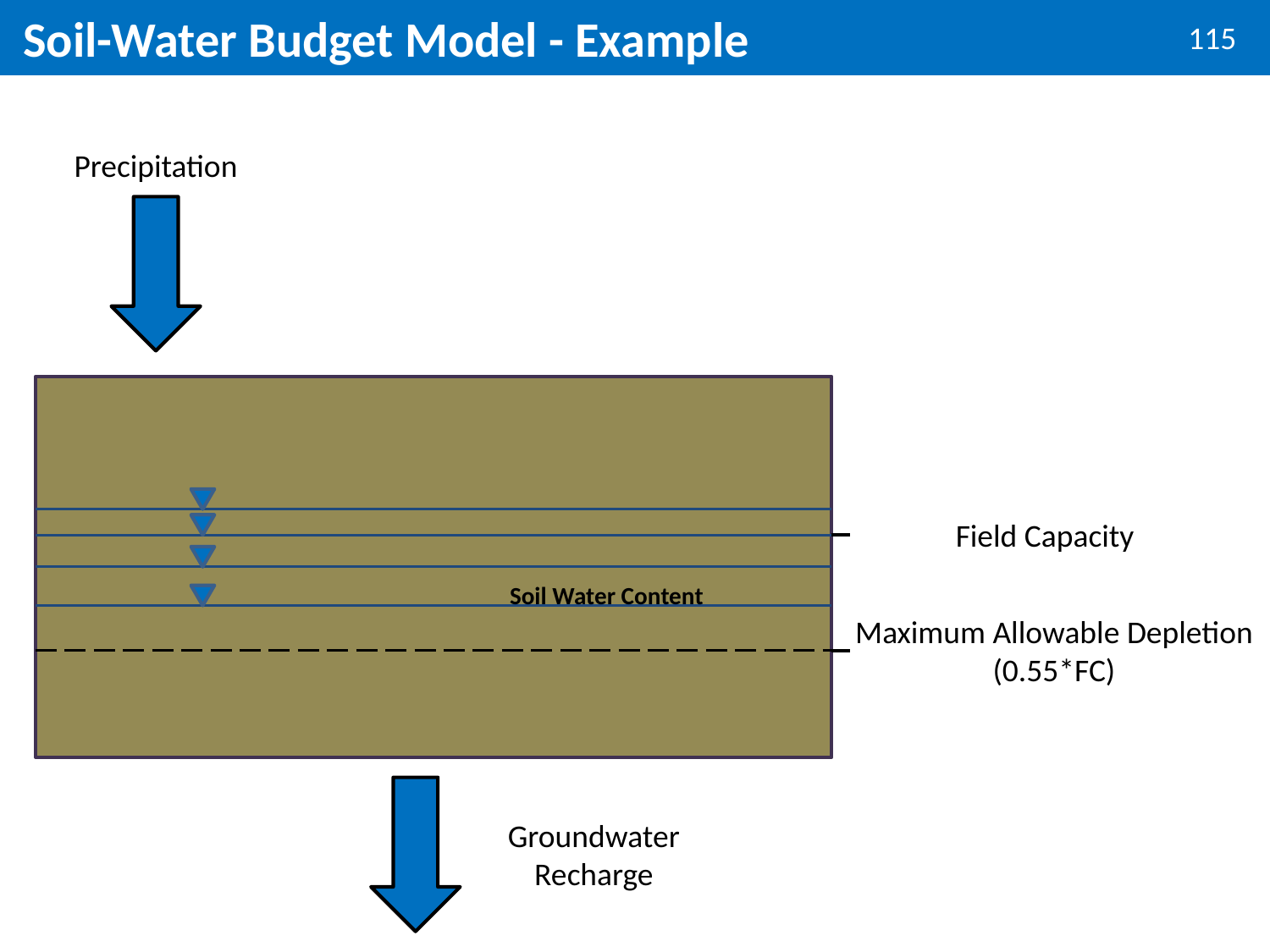

# Soil-Water Budget Model - Example
Precipitation

Field Capacity

Soil Water Content

Maximum Allowable Depletion (0.55*FC)

Groundwater Recharge